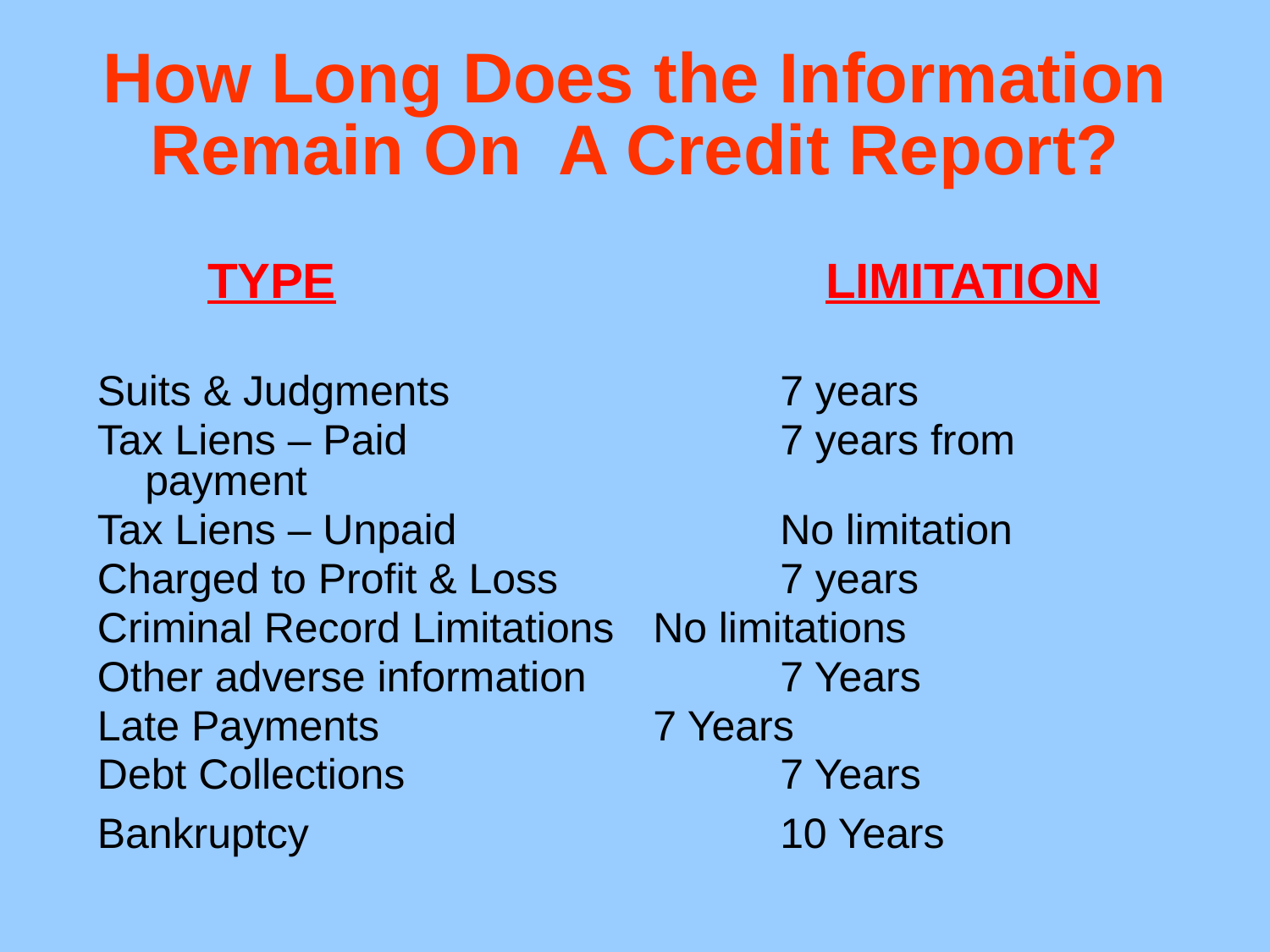

# How Long Does the Information Remain On  A Credit Report?
        TYPE	                               LIMITATION

Suits & Judgments			7 years
Tax Liens – Paid			7 years from payment
Tax Liens – Unpaid			No limitation
Charged to Profit & Loss		7 years
Criminal Record Limitations 	No limitations
Other adverse information		7 Years
Late Payments			7 Years
Debt Collections			7 Years
Bankruptcy				10 Years